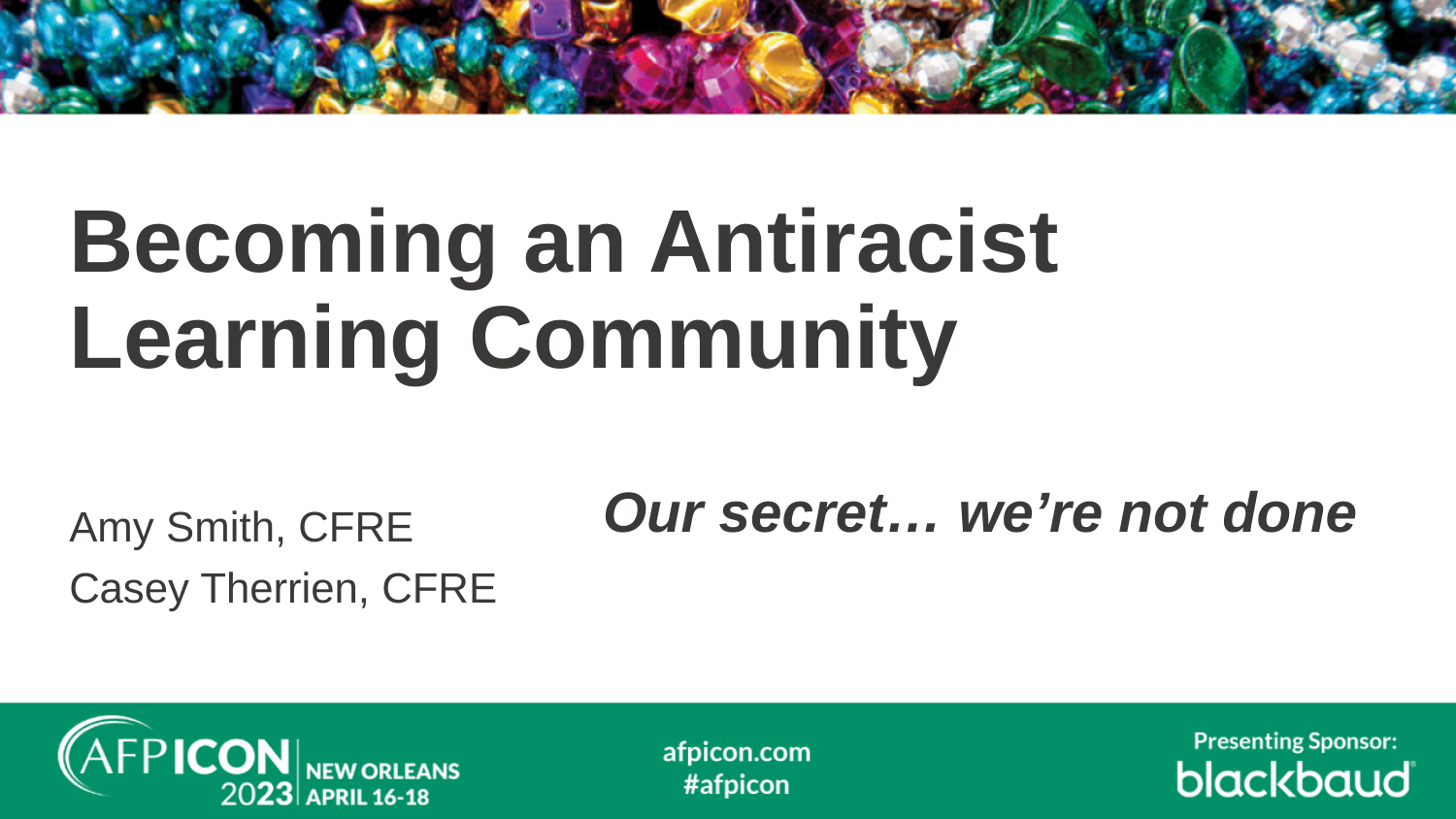

# Becoming an Antiracist Learning Community
Our secret… we’re not done
Amy Smith, CFRE
Casey Therrien, CFRE